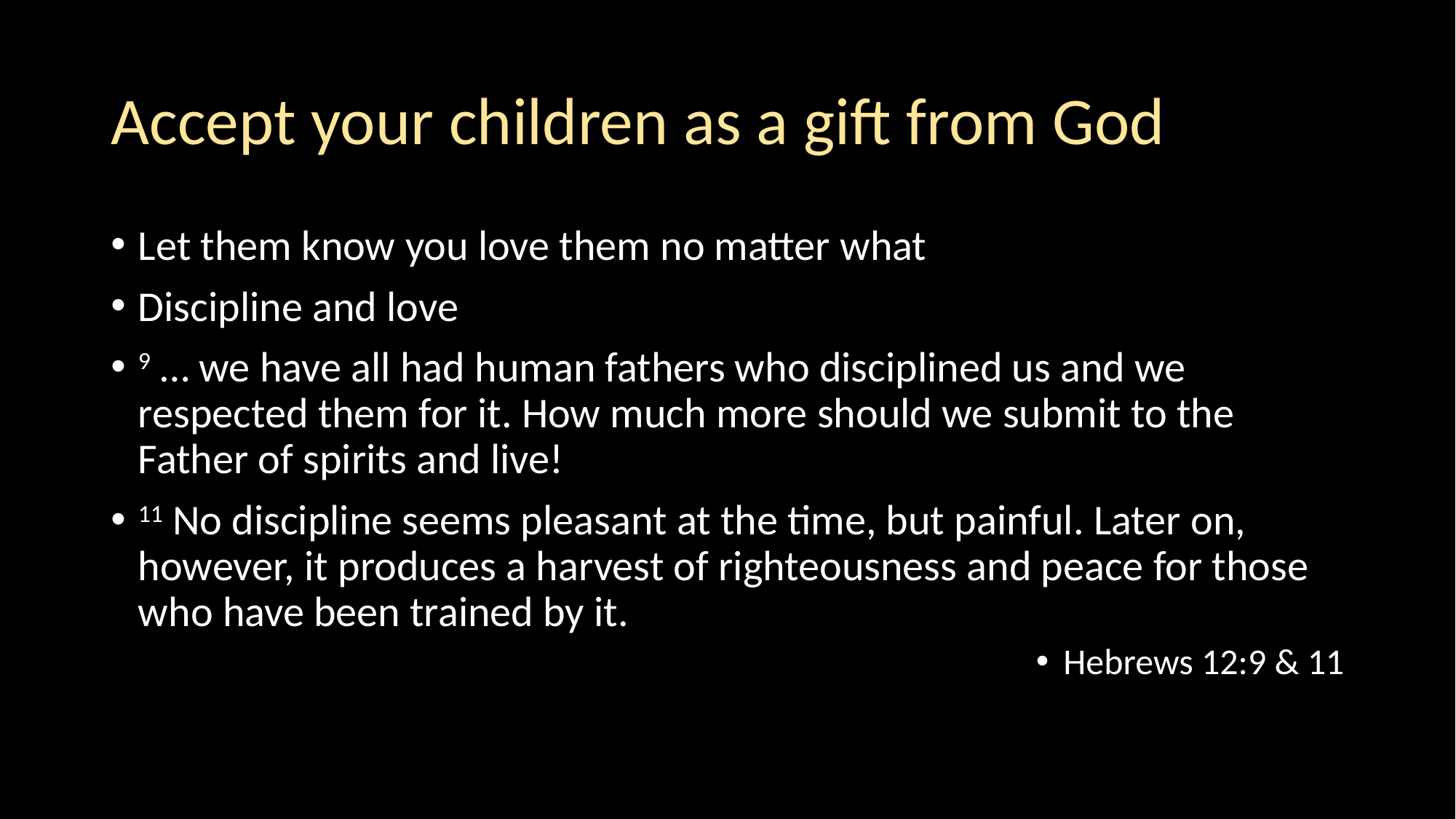

# Accept your children as a gift from God
Let them know you love them no matter what
Discipline and love
9 … we have all had human fathers who disciplined us and we respected them for it. How much more should we submit to the Father of spirits and live!
11 No discipline seems pleasant at the time, but painful. Later on, however, it produces a harvest of righteousness and peace for those who have been trained by it.
Hebrews 12:9 & 11